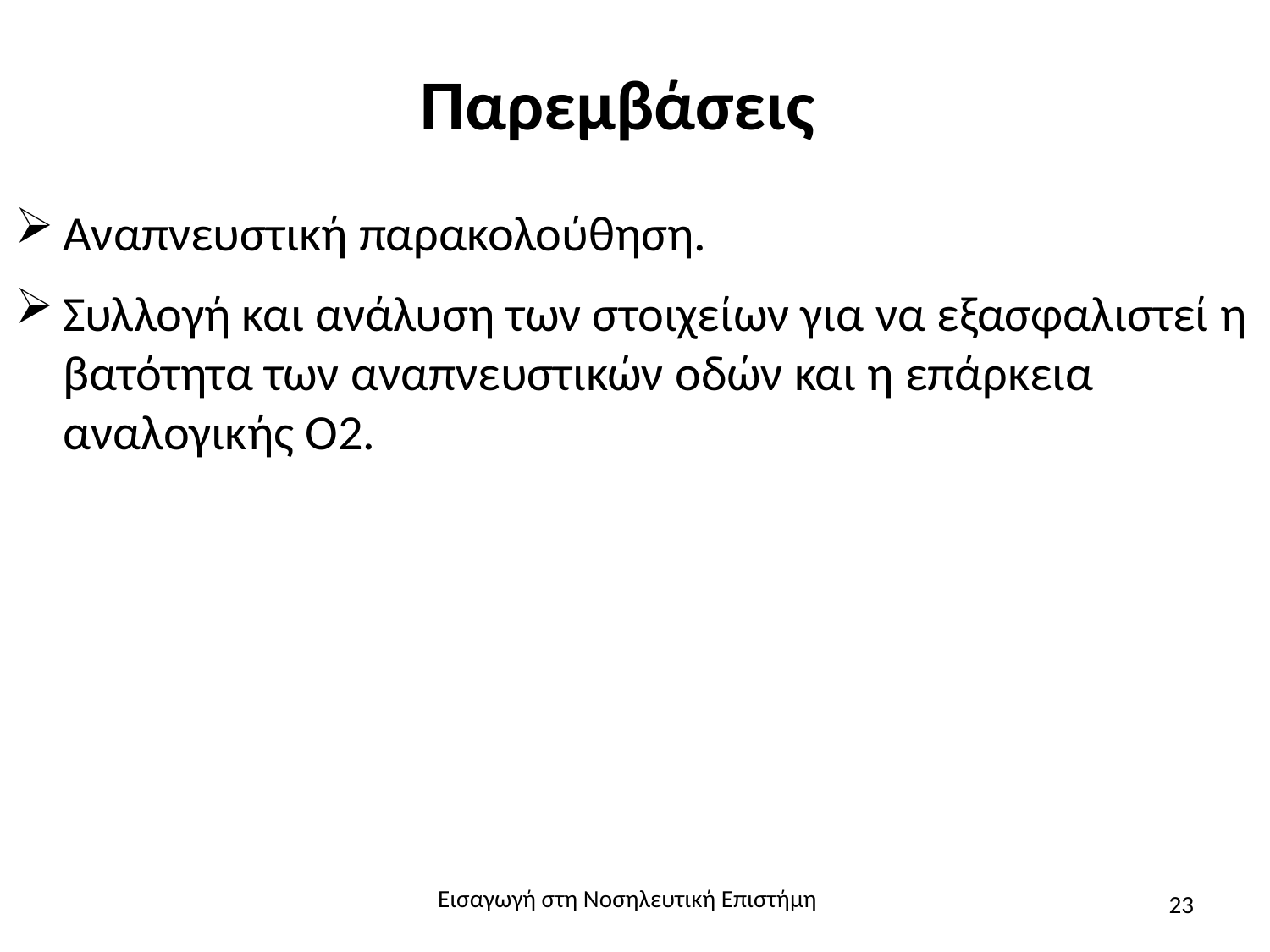

# Παρεμβάσεις
Αναπνευστική παρακολούθηση.
Συλλογή και ανάλυση των στοιχείων για να εξασφαλιστεί η βατότητα των αναπνευστικών οδών και η επάρκεια αναλογικής Ο2.
Εισαγωγή στη Νοσηλευτική Επιστήμη

23